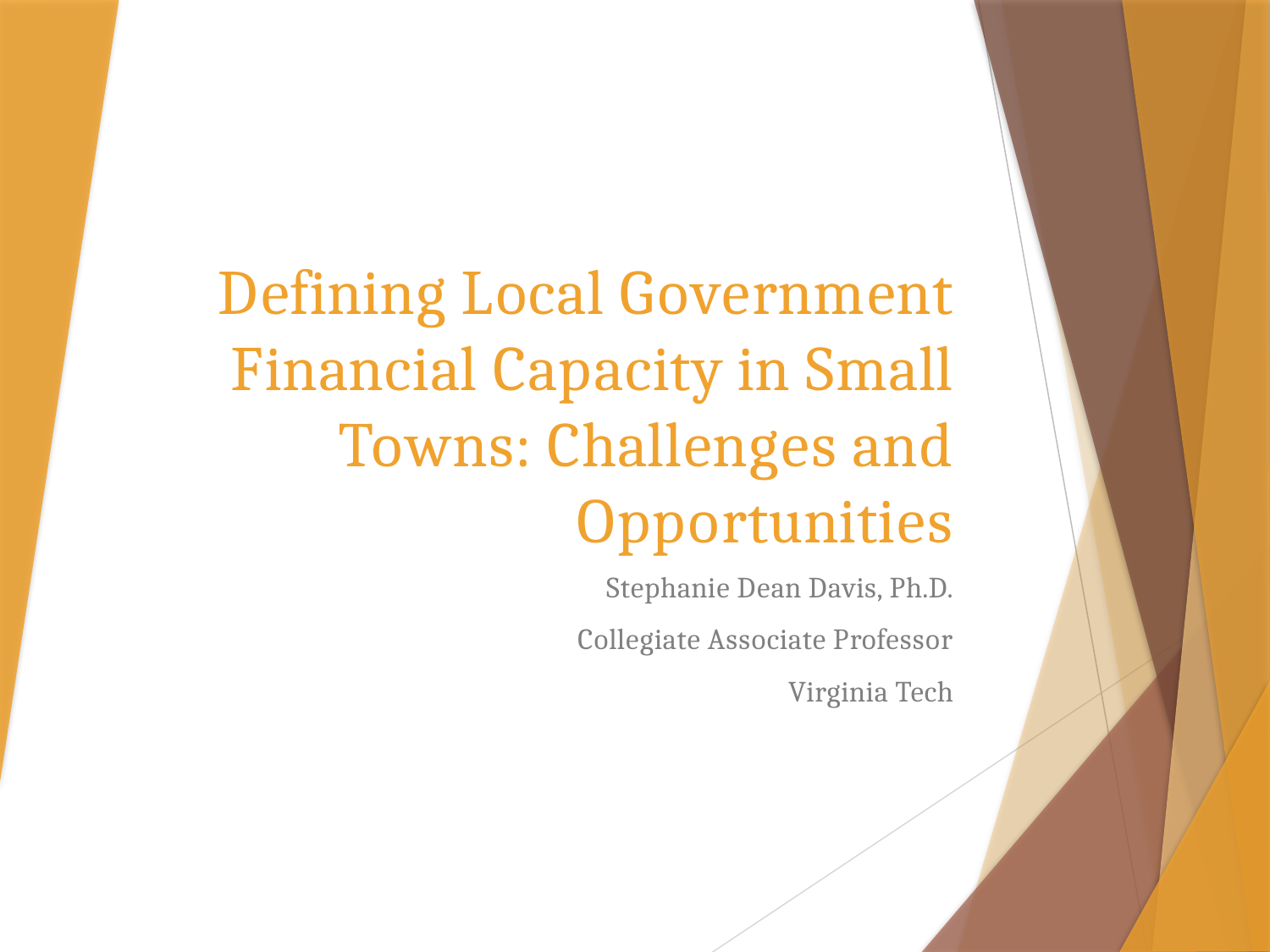

# Defining Local Government Financial Capacity in Small Towns: Challenges and Opportunities
Stephanie Dean Davis, Ph.D.
Collegiate Associate Professor
Virginia Tech